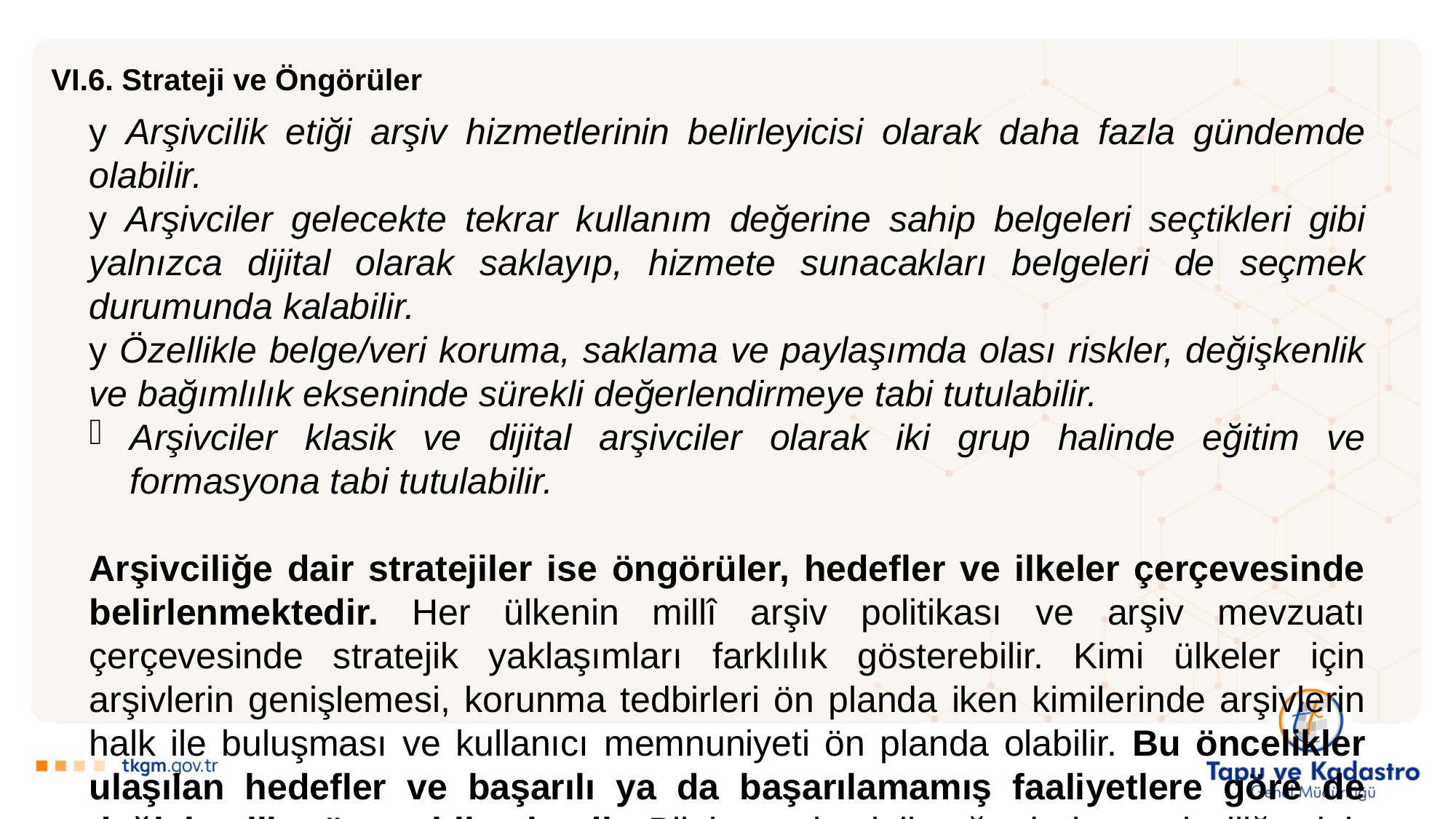

VI.6. Strateji ve Öngörüler
y Arşivcilik etiği arşiv hizmetlerinin belirleyicisi olarak daha fazla gündemde olabilir.
y Arşivciler gelecekte tekrar kullanım değerine sahip belgeleri seçtikleri gibi yalnızca dijital olarak saklayıp, hizmete sunacakları belgeleri de seçmek durumunda kalabilir.
y Özellikle belge/veri koruma, saklama ve paylaşımda olası riskler, değişkenlik ve bağımlılık ekseninde sürekli değerlendirmeye tabi tutulabilir.
Arşivciler klasik ve dijital arşivciler olarak iki grup halinde eğitim ve formasyona tabi tutulabilir.

Arşivciliğe dair stratejiler ise öngörüler, hedefler ve ilkeler çerçevesinde belirlenmektedir. Her ülkenin millî arşiv politikası ve arşiv mevzuatı çerçevesinde stratejik yaklaşımları farklılık gösterebilir. Kimi ülkeler için arşivlerin genişlemesi, korunma tedbirleri ön planda iken kimilerinde arşivlerin halk ile buluşması ve kullanıcı memnuniyeti ön planda olabilir. Bu öncelikler ulaşılan hedefler ve başarılı ya da başarılamamış faaliyetlere göre de değişkenlik gösterebilmektedir. Bilgi ve teknoloji çağında ise arşivciliğe dair stratejilerin, stratejik planların birbirleriyle büyük oranda benzerlik gösterdiği gözden kaçmamaktadır.